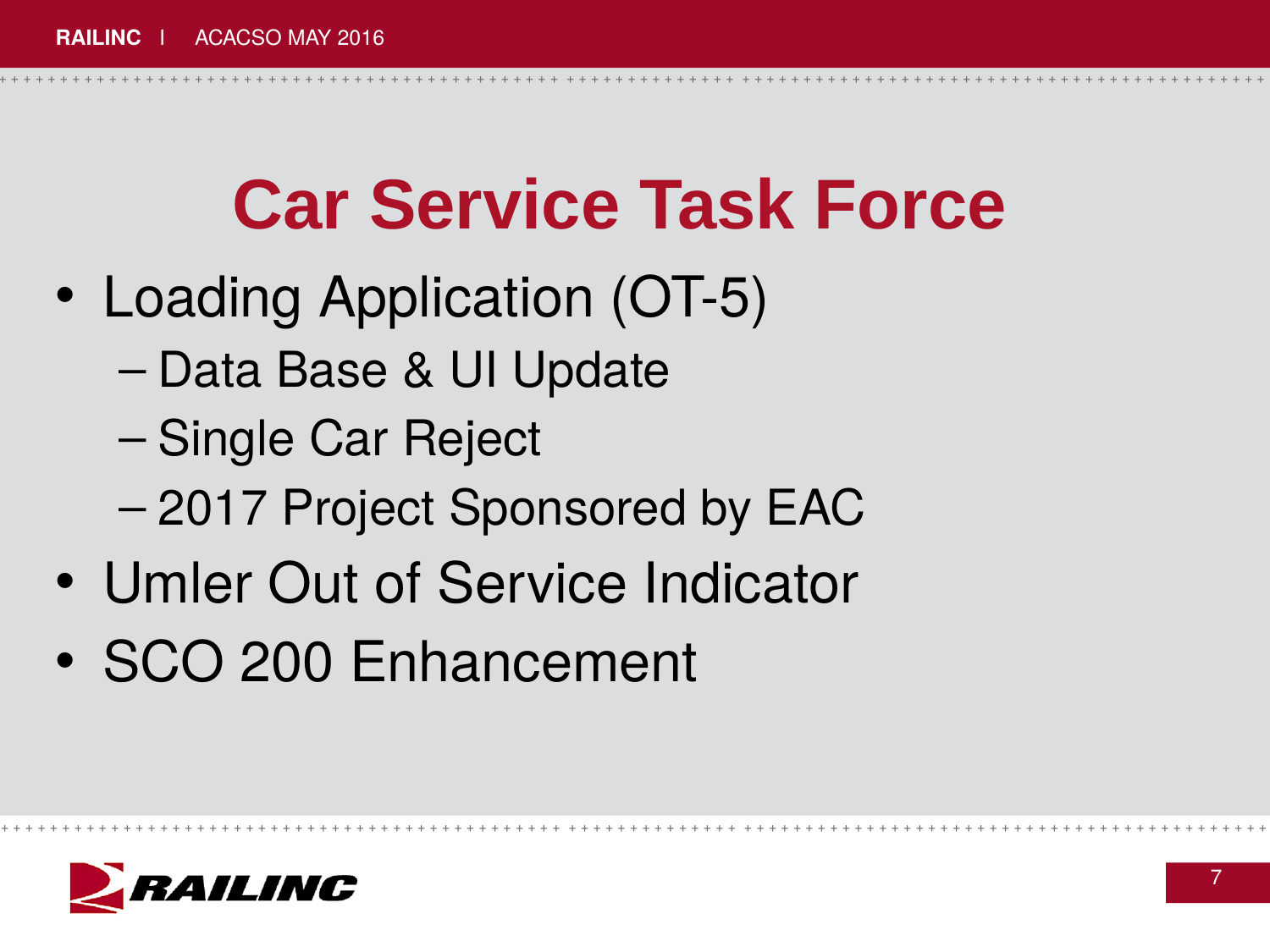

# Car Service Task Force
Loading Application (OT-5)
Data Base & UI Update
Single Car Reject
2017 Project Sponsored by EAC
Umler Out of Service Indicator
SCO 200 Enhancement
7